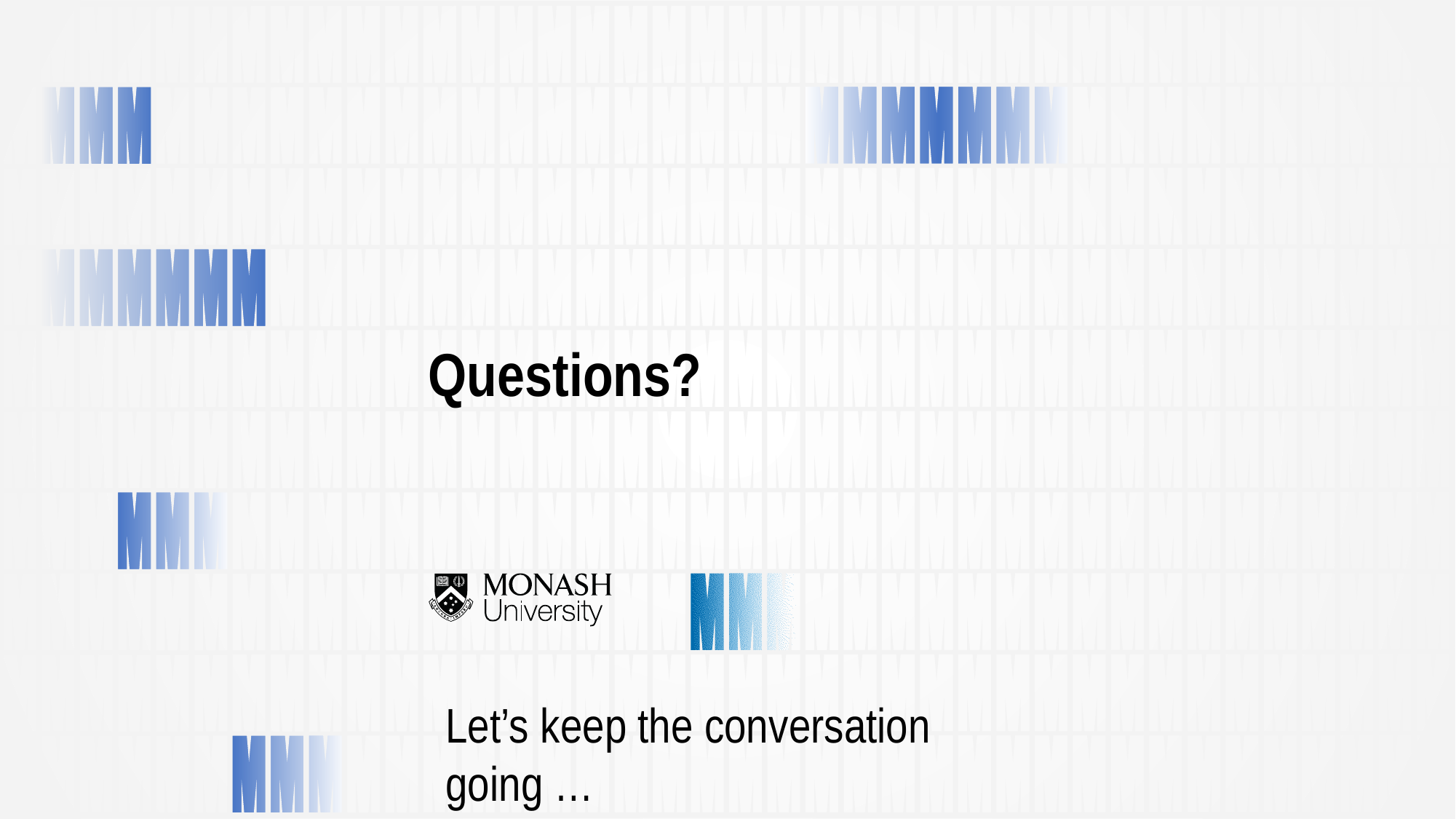

# Questions?
Let’s keep the conversation going …
Email me at paige.darby@monash.edu